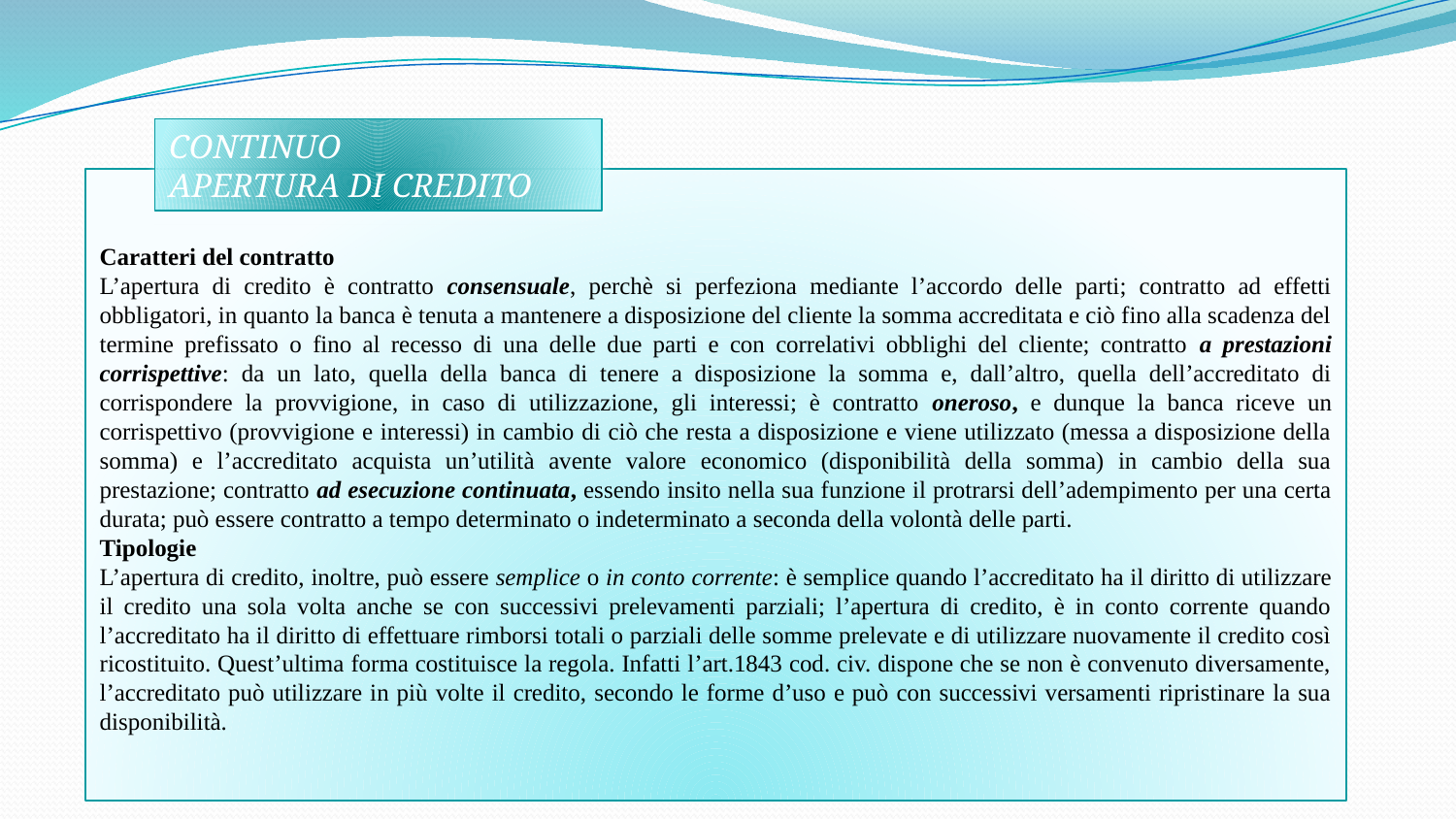

CONTINUO
APERTURA DI CREDITO

Caratteri del contratto
L’apertura di credito è contratto consensuale, perchè si perfeziona mediante l’accordo delle parti; contratto ad effetti obbligatori, in quanto la banca è tenuta a mantenere a disposizione del cliente la somma accreditata e ciò fino alla scadenza del termine prefissato o fino al recesso di una delle due parti e con correlativi obblighi del cliente; contratto a prestazioni corrispettive: da un lato, quella della banca di tenere a disposizione la somma e, dall’altro, quella dell’accreditato di corrispondere la provvigione, in caso di utilizzazione, gli interessi; è contratto oneroso, e dunque la banca riceve un corrispettivo (provvigione e interessi) in cambio di ciò che resta a disposizione e viene utilizzato (messa a disposizione della somma) e l’accreditato acquista un’utilità avente valore economico (disponibilità della somma) in cambio della sua prestazione; contratto ad esecuzione continuata, essendo insito nella sua funzione il protrarsi dell’adempimento per una certa durata; può essere contratto a tempo determinato o indeterminato a seconda della volontà delle parti.
Tipologie
L’apertura di credito, inoltre, può essere semplice o in conto corrente: è semplice quando l’accreditato ha il diritto di utilizzare il credito una sola volta anche se con successivi prelevamenti parziali; l’apertura di credito, è in conto corrente quando l’accreditato ha il diritto di effettuare rimborsi totali o parziali delle somme prelevate e di utilizzare nuovamente il credito così ricostituito. Quest’ultima forma costituisce la regola. Infatti l’art.1843 cod. civ. dispone che se non è convenuto diversamente, l’accreditato può utilizzare in più volte il credito, secondo le forme d’uso e può con successivi versamenti ripristinare la sua disponibilità.